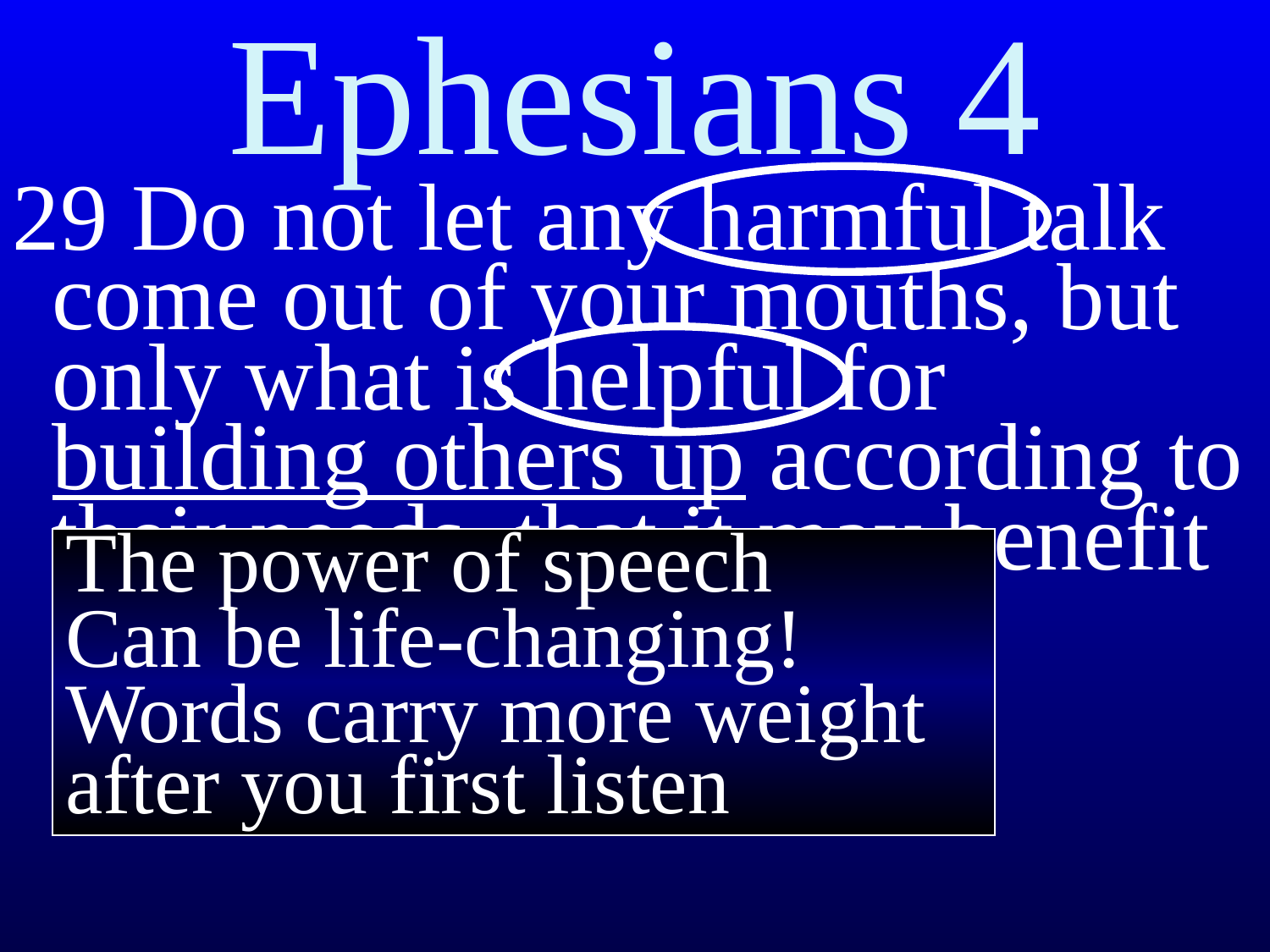

# Ephesians 4

29 Do not let any harmful talk come out of your mouths, but only what is helpful for building others up according to their needs, that it may benefit those who listen.

The power of speech
Can be life-changing!
Words carry more weight after you first listen